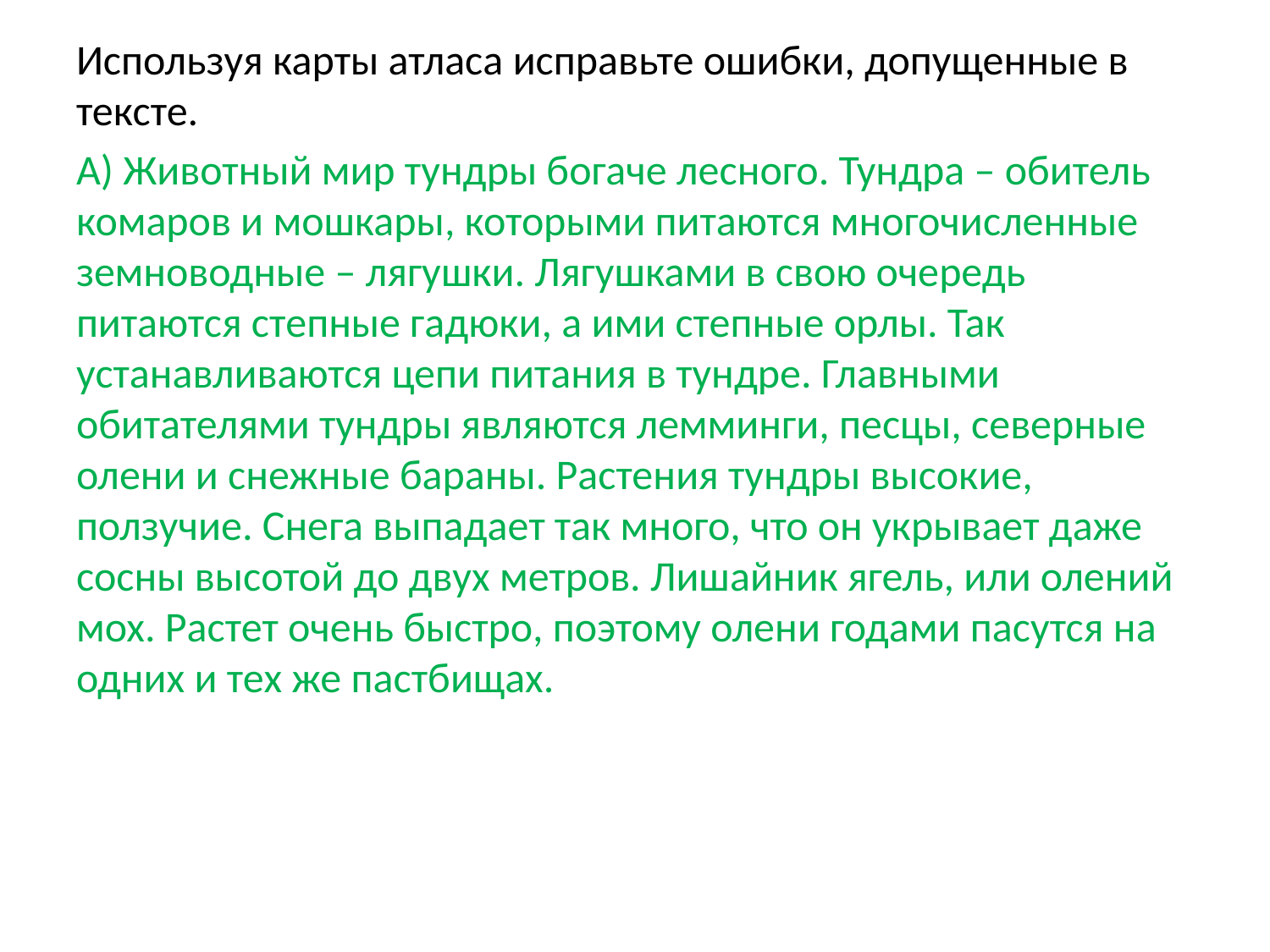

Используя карты атласа исправьте ошибки, допущенные в тексте.
А) Животный мир тундры богаче лесного. Тундра – обитель комаров и мошкары, которыми питаются многочисленные земноводные – лягушки. Лягушками в свою очередь питаются степные гадюки, а ими степные орлы. Так устанавливаются цепи питания в тундре. Главными обитателями тундры являются лемминги, песцы, северные олени и снежные бараны. Растения тундры высокие, ползучие. Снега выпадает так много, что он укрывает даже сосны высотой до двух метров. Лишайник ягель, или олений мох. Растет очень быстро, поэтому олени годами пасутся на одних и тех же пастбищах.